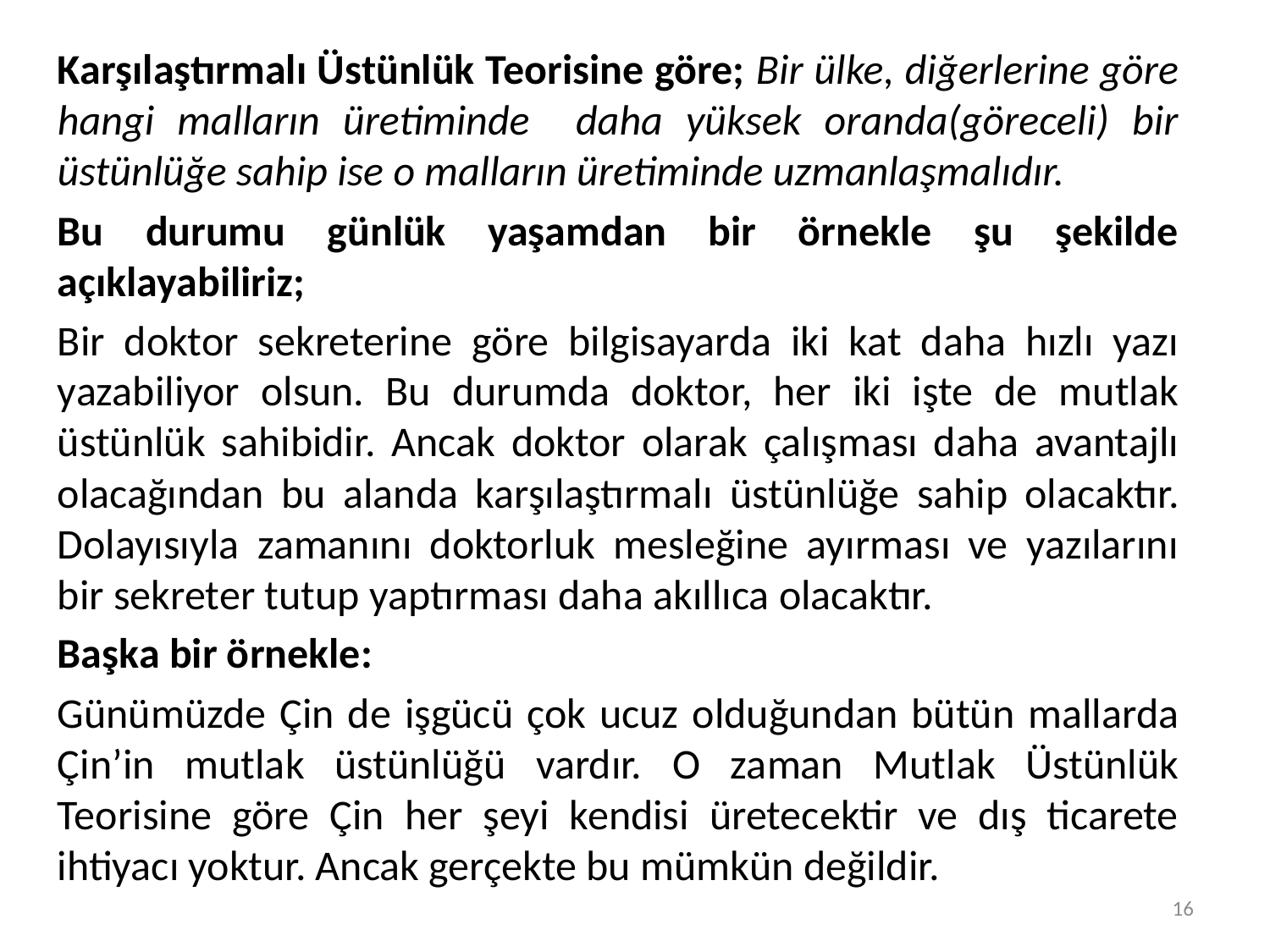

Karşılaştırmalı Üstünlük Teorisine göre; Bir ülke, diğerlerine göre hangi malların üretiminde  daha yüksek oranda(göreceli) bir üstünlüğe sahip ise o malların üretiminde uzmanlaşmalıdır.
Bu durumu günlük yaşamdan bir örnekle şu şekilde açıklayabiliriz;
Bir doktor sekreterine göre bilgisayarda iki kat daha hızlı yazı yazabiliyor olsun. Bu durumda doktor, her iki işte de mutlak üstünlük sahibidir. Ancak doktor olarak çalışması daha avantajlı olacağından bu alanda karşılaştırmalı üstünlüğe sahip olacaktır. Dolayısıyla zamanını doktorluk mesleğine ayırması ve yazılarını bir sekreter tutup yaptırması daha akıllıca olacaktır.
Başka bir örnekle:
Günümüzde Çin de işgücü çok ucuz olduğundan bütün mallarda Çin’in mutlak üstünlüğü vardır. O zaman Mutlak Üstünlük Teorisine göre Çin her şeyi kendisi üretecektir ve dış ticarete ihtiyacı yoktur. Ancak gerçekte bu mümkün değildir.
16